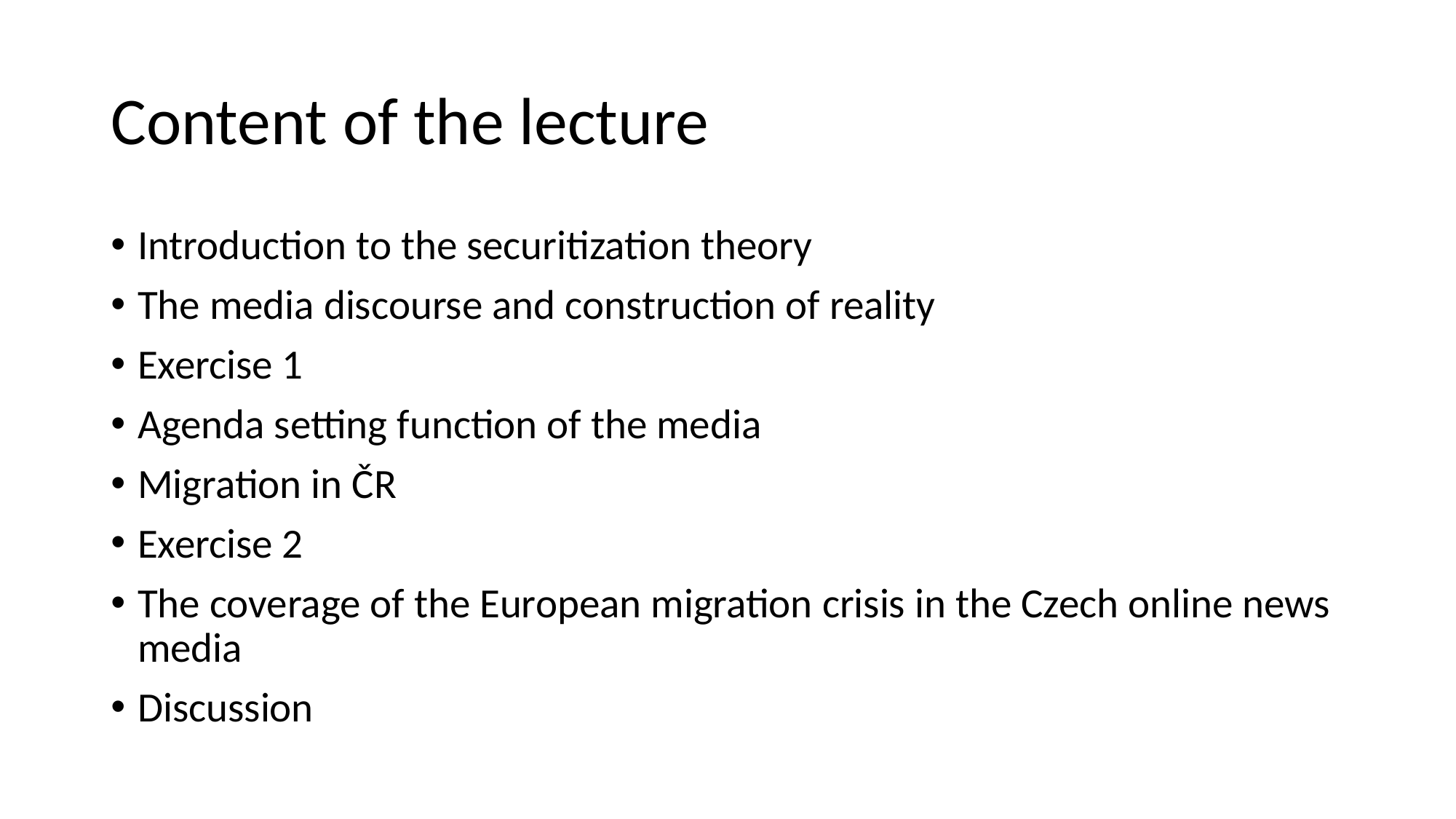

# Content of the lecture
Introduction to the securitization theory
The media discourse and construction of reality
Exercise 1
Agenda setting function of the media
Migration in ČR
Exercise 2
The coverage of the European migration crisis in the Czech online news media
Discussion